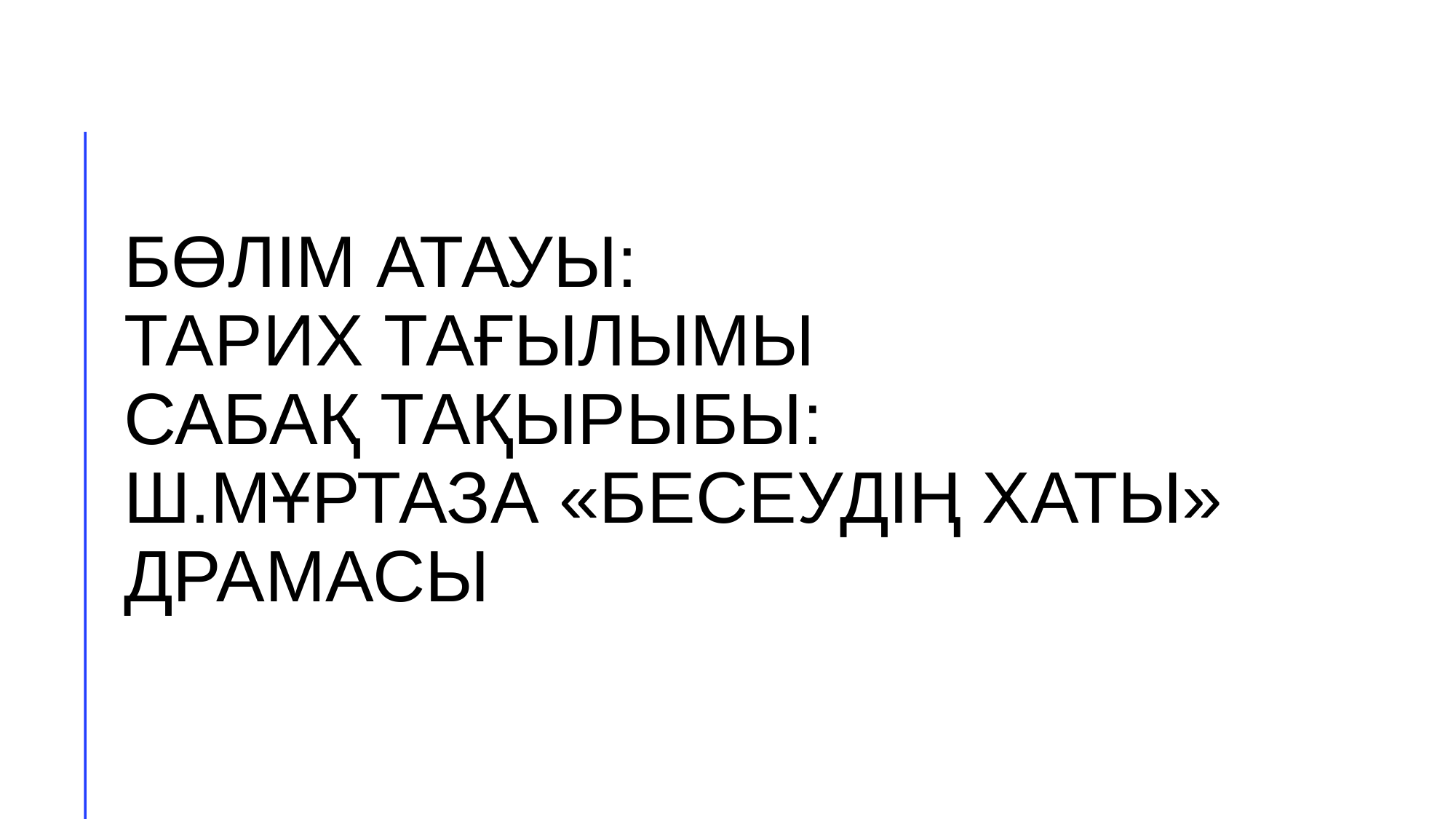

# Бөлім Атауы: Тарих тағылымы сабақ тақырыбы: Ш.Мұртаза «Бесеудің хаты» драмасы